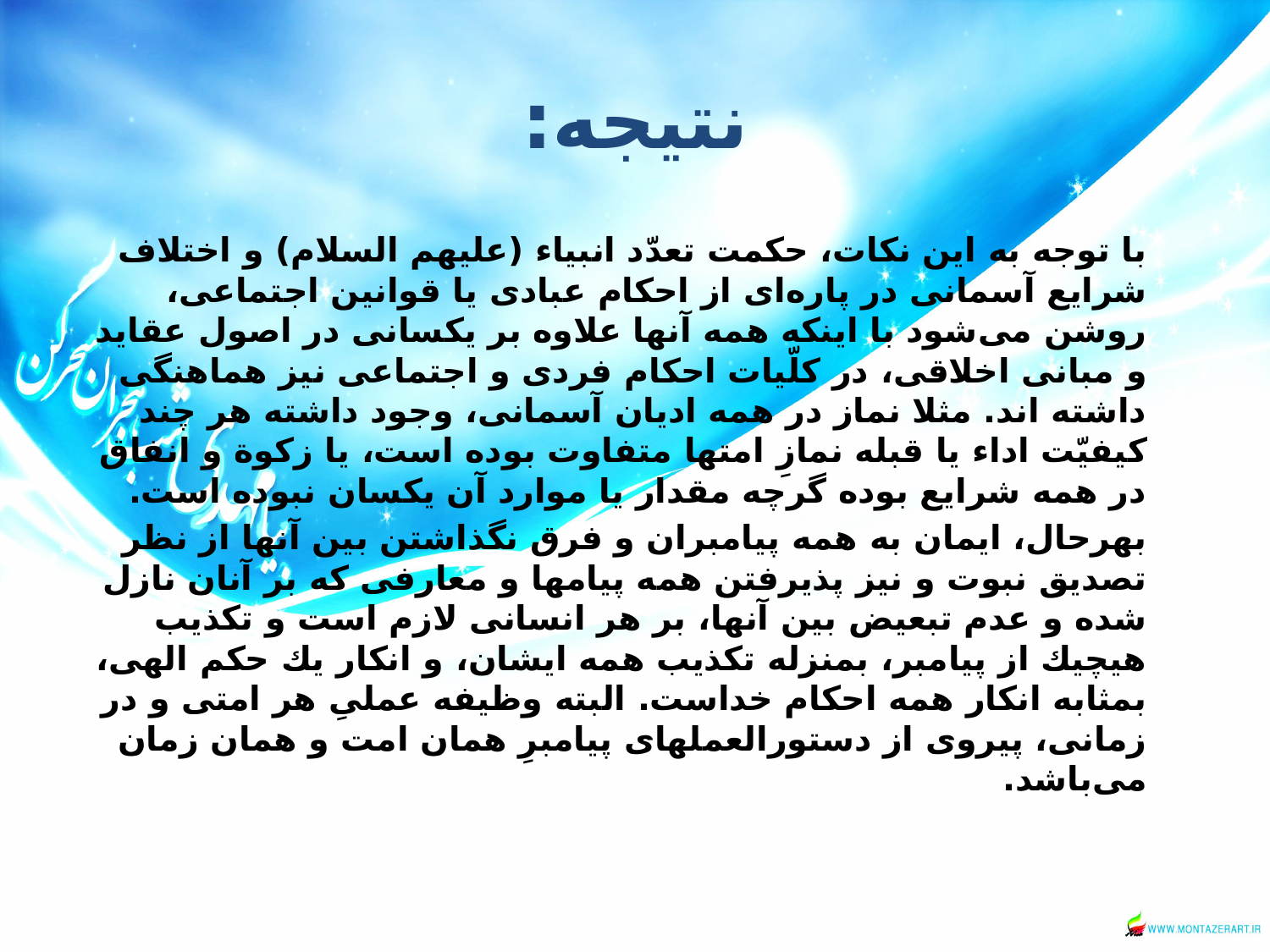

# نتیجه:
با توجه به اين نكات، حكمت تعدّد انبياء (عليهم السلام) و اختلاف شرايع آسمانى در پاره‌اى از احكام عبادى يا قوانين اجتماعى، روشن مى‌شود با اينكه همه آنها علاوه بر يكسانى در اصول عقايد و مبانى اخلاقى، در كلّيات احكام فردى و اجتماعى نيز هماهنگى داشته اند. مثلا نماز در همه اديان آسمانى، وجود داشته هر چند كيفيّت اداء يا قبله نمازِ امتها متفاوت بوده است، يا زكوة و انفاق در همه شرايع بوده گرچه مقدار يا موارد آن يكسان نبوده است.
بهرحال، ايمان به همه پيامبران و فرق نگذاشتن بين آنها از نظر تصديق نبوت و نيز پذيرفتن همه پيامها و معارفى كه بر آنان نازل شده و عدم تبعيض بين آنها، بر هر انسانى لازم است و تكذيب هيچيك از پيامبر، بمنزله تكذيب همه ايشان، و انكار يك حكم الهى، بمثابه انكار همه احكام خداست. البته وظيفه عملىِ هر امتى و در زمانى، پيروى از دستورالعملهاى پيامبرِ همان امت و همان زمان مى‌باشد.